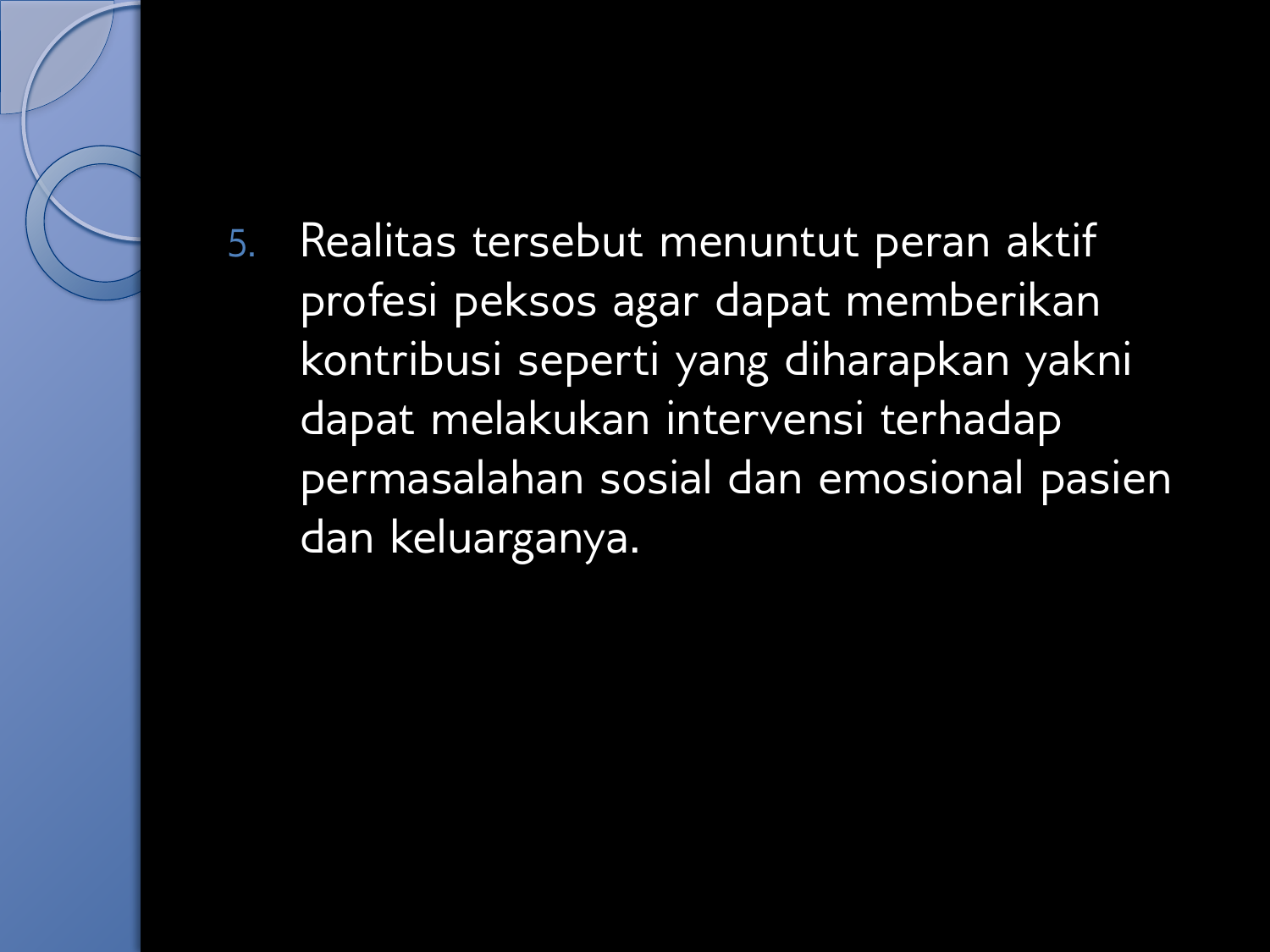

#
Realitas tersebut menuntut peran aktif profesi peksos agar dapat memberikan kontribusi seperti yang diharapkan yakni dapat melakukan intervensi terhadap permasalahan sosial dan emosional pasien dan keluarganya.